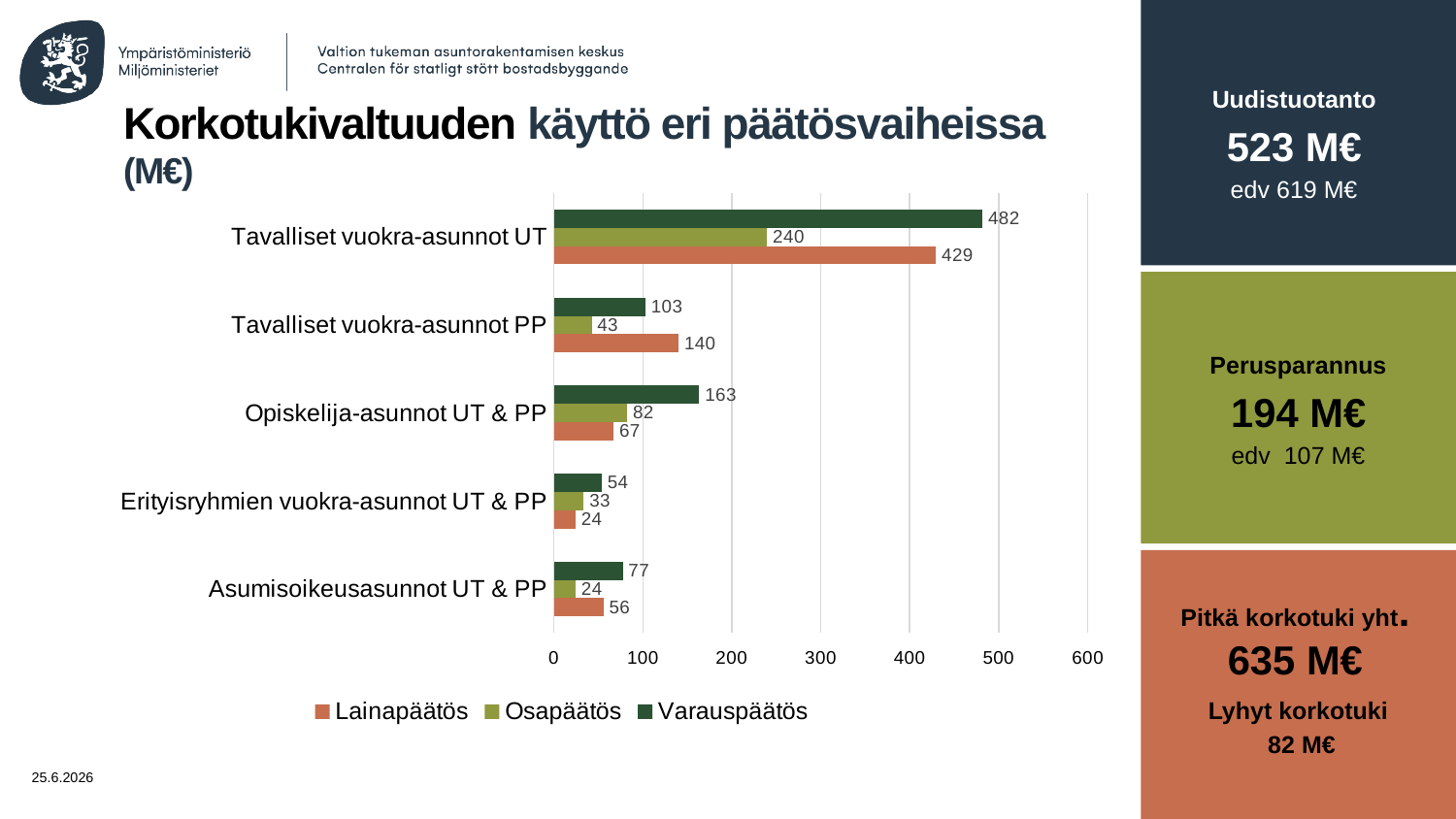

Uudistuotanto
523 M€
edv 619 M€
# Korkotukivaltuuden käyttö eri päätösvaiheissa (M€)

### Chart

| Category | Varauspäätös | Osapäätös | Lainapäätös |
|---|---|---|---|
| Tavalliset vuokra-asunnot UT | 481.772399 | 239.746145 | 429.438058 |
| Tavalliset vuokra-asunnot PP | 102.933202 | 42.518544 | 140.250816 |
| Opiskelija-asunnot UT & PP | 163.339555 | 82.444178 | 67.199275 |
| Erityisryhmien vuokra-asunnot UT & PP | 53.752811 | 33.499963 | 24.281383 |
| Asumisoikeusasunnot UT & PP | 77.424521 | 24.44954 | 55.624915 |
Perusparannus
194 M€
edv  107 M€
Pitkä korkotuki yht. 635 M€
Lyhyt korkotuki
 82 M€
25.6.2026